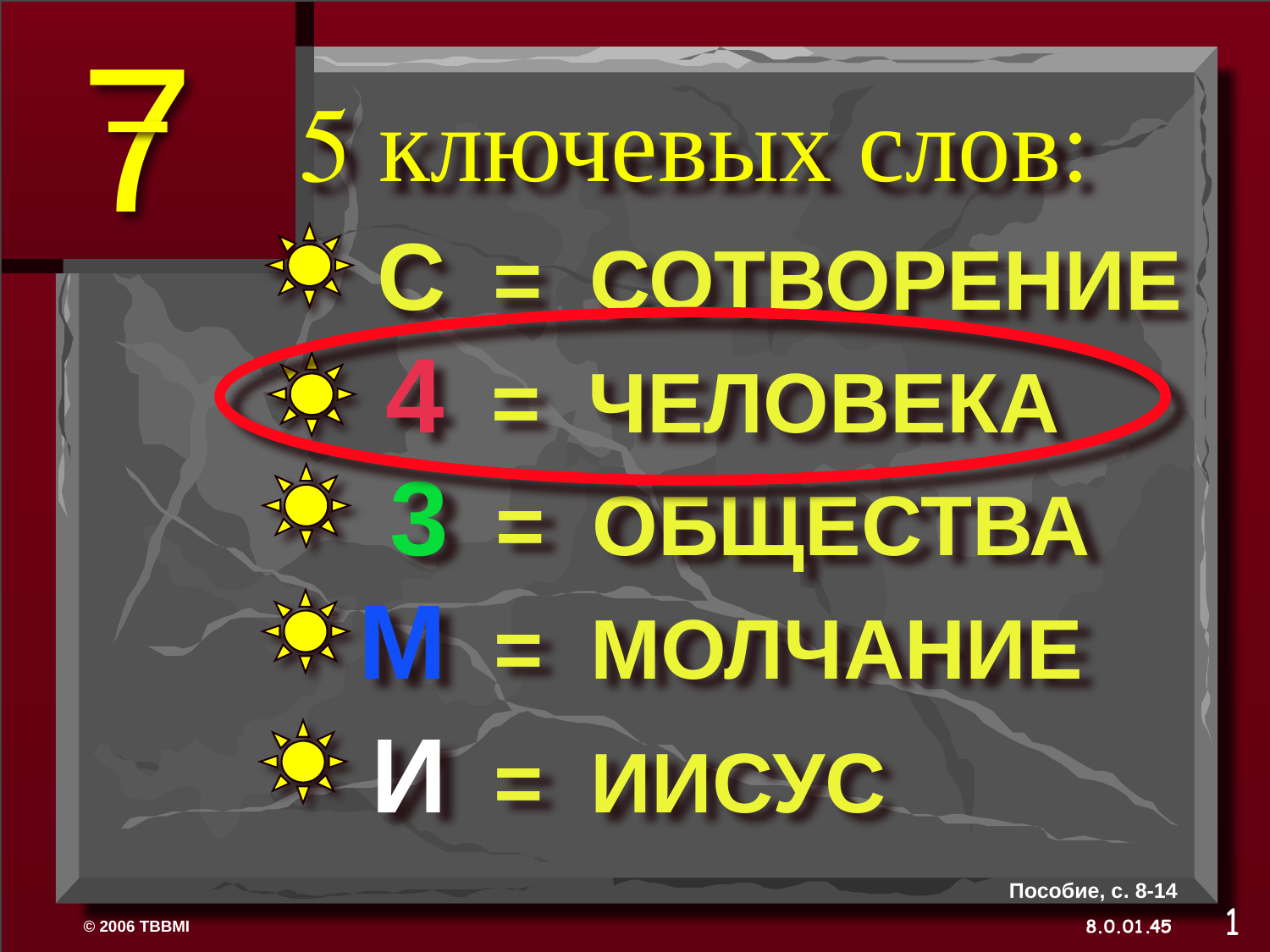

7

# 5 ключевых слов:
C  =  СОТВОРЕНИЕ

4  =  ЧЕЛОВЕКА

3  =  ОБЩЕСТВА

 М  =  МОЛЧАНИЕ

И  =  ИИСУС

Пособие, с. 8-14
1

45